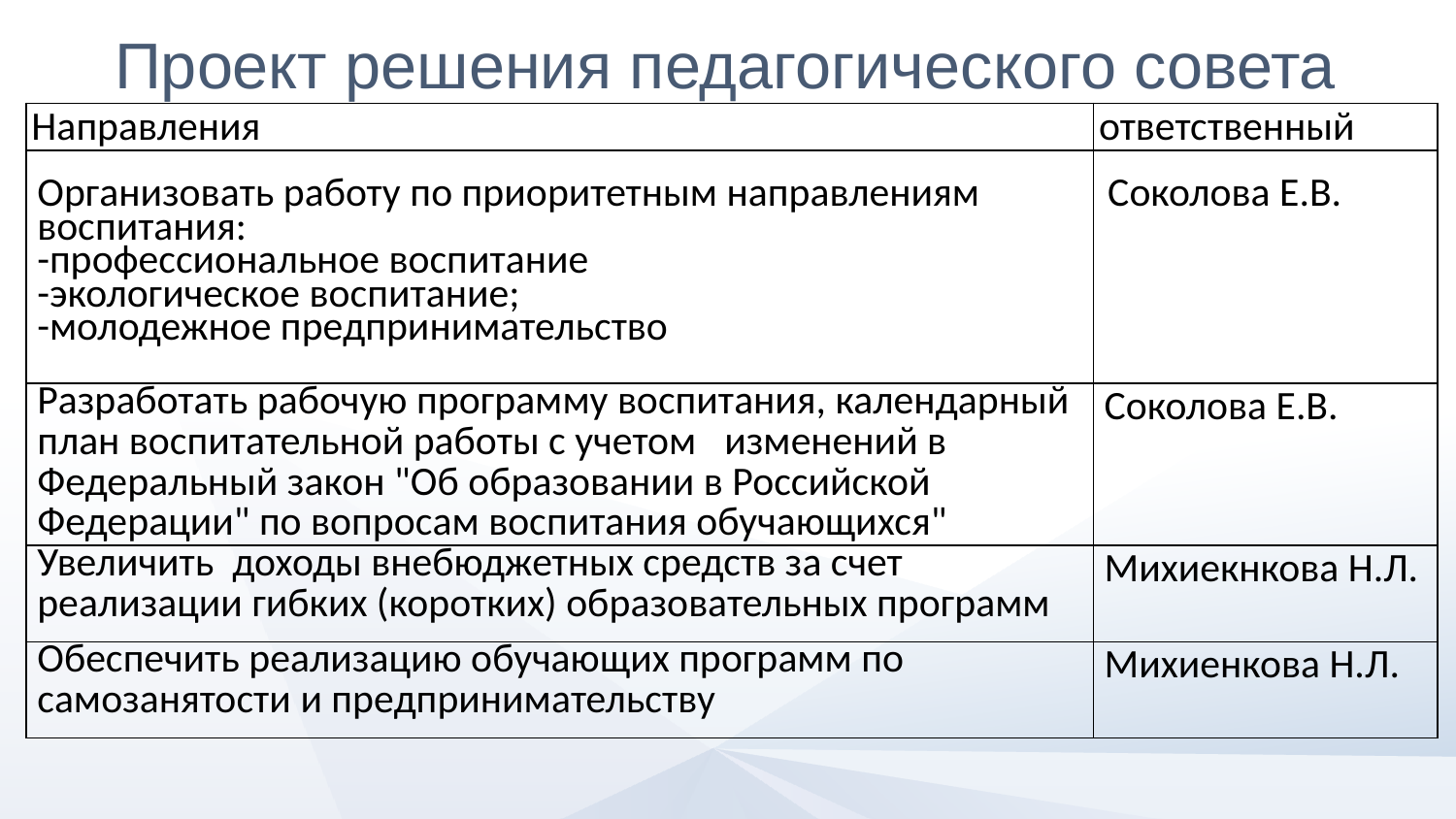

# Проект решения педагогического совета
| Направления | ответственный |
| --- | --- |
| Организовать работу по приоритетным направлениям воспитания: -профессиональное воспитание -экологическое воспитание; -молодежное предпринимательство | Соколова Е.В. |
| Разработать рабочую программу воспитания, календарный план воспитательной работы с учетом   изменений в Федеральный закон "Об образовании в Российской Федерации" по вопросам воспитания обучающихся" | Соколова Е.В. |
| Увеличить доходы внебюджетных средств за счет реализации гибких (коротких) образовательных программ | Михиекнкова Н.Л. |
| Обеспечить реализацию обучающих программ по самозанятости и предпринимательству | Михиенкова Н.Л. |